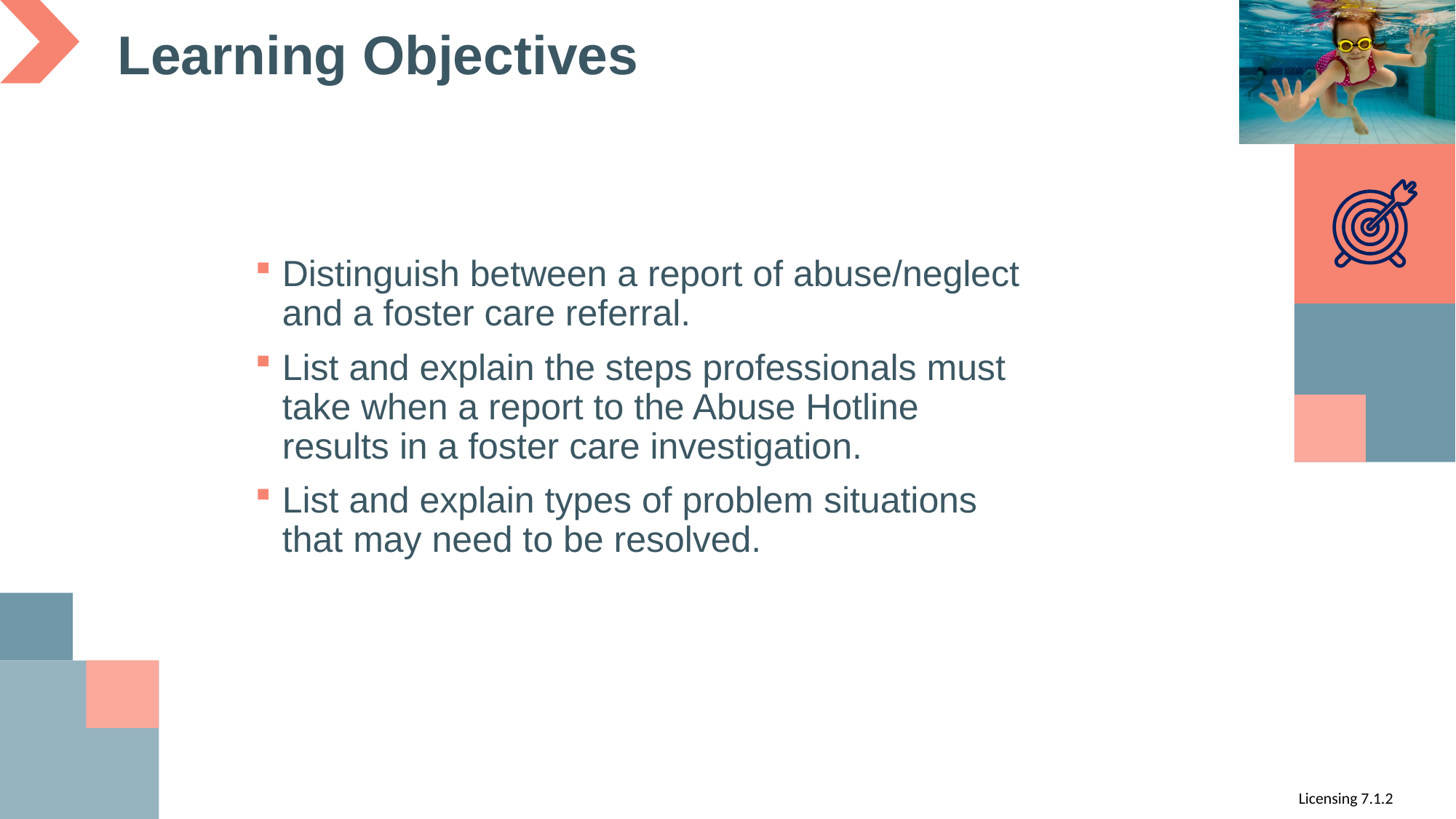

# Learning Objectives
Distinguish between a report of abuse/neglect and a foster care referral.
List and explain the steps professionals must take when a report to the Abuse Hotline results in a foster care investigation.
List and explain types of problem situations that may need to be resolved.
Licensing 7.1.2